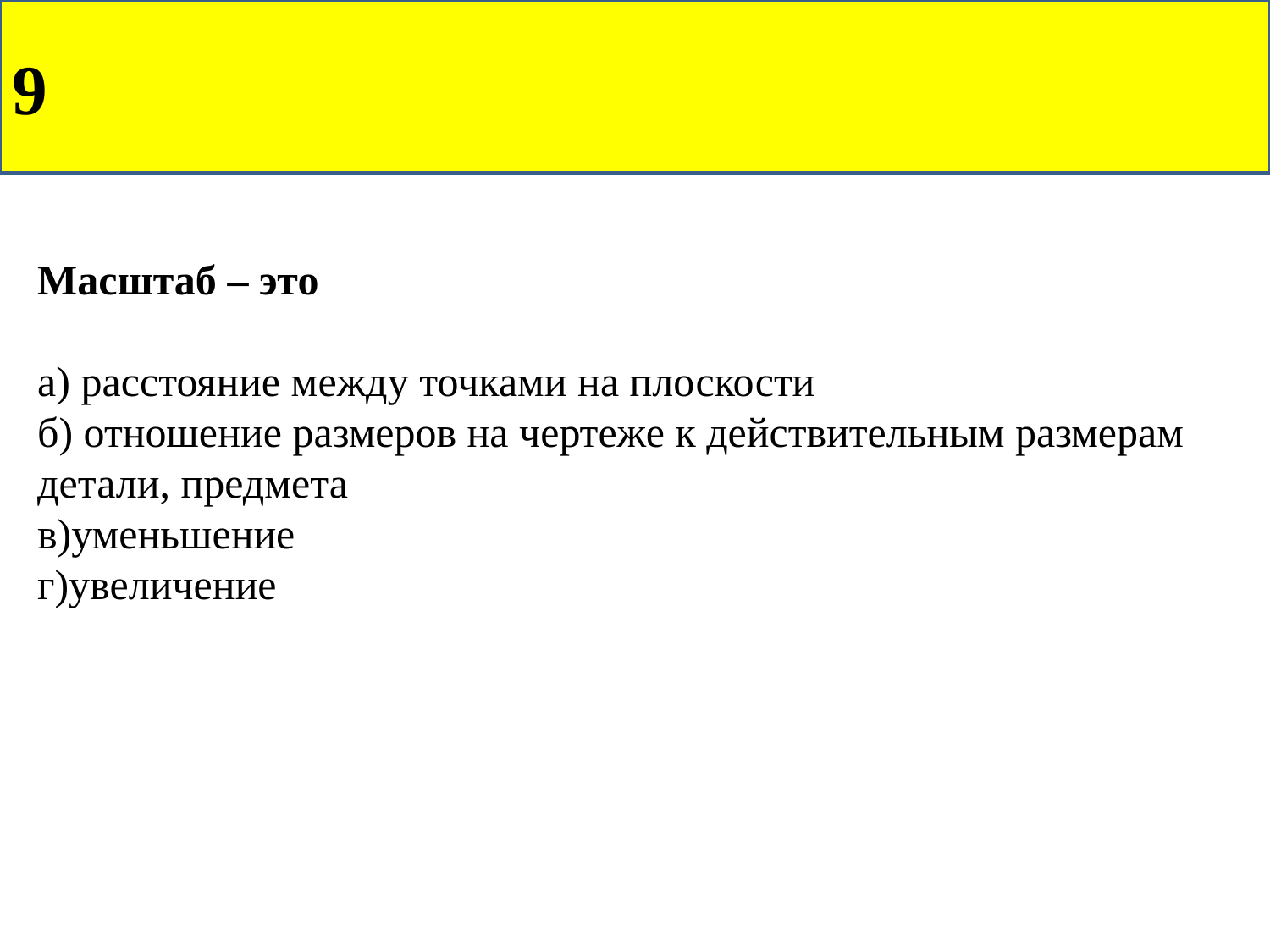

9
Масштаб – это
а) расстояние между точками на плоскости
б) отношение размеров на чертеже к действительным размерам детали, предмета
в)уменьшение
г)увеличение